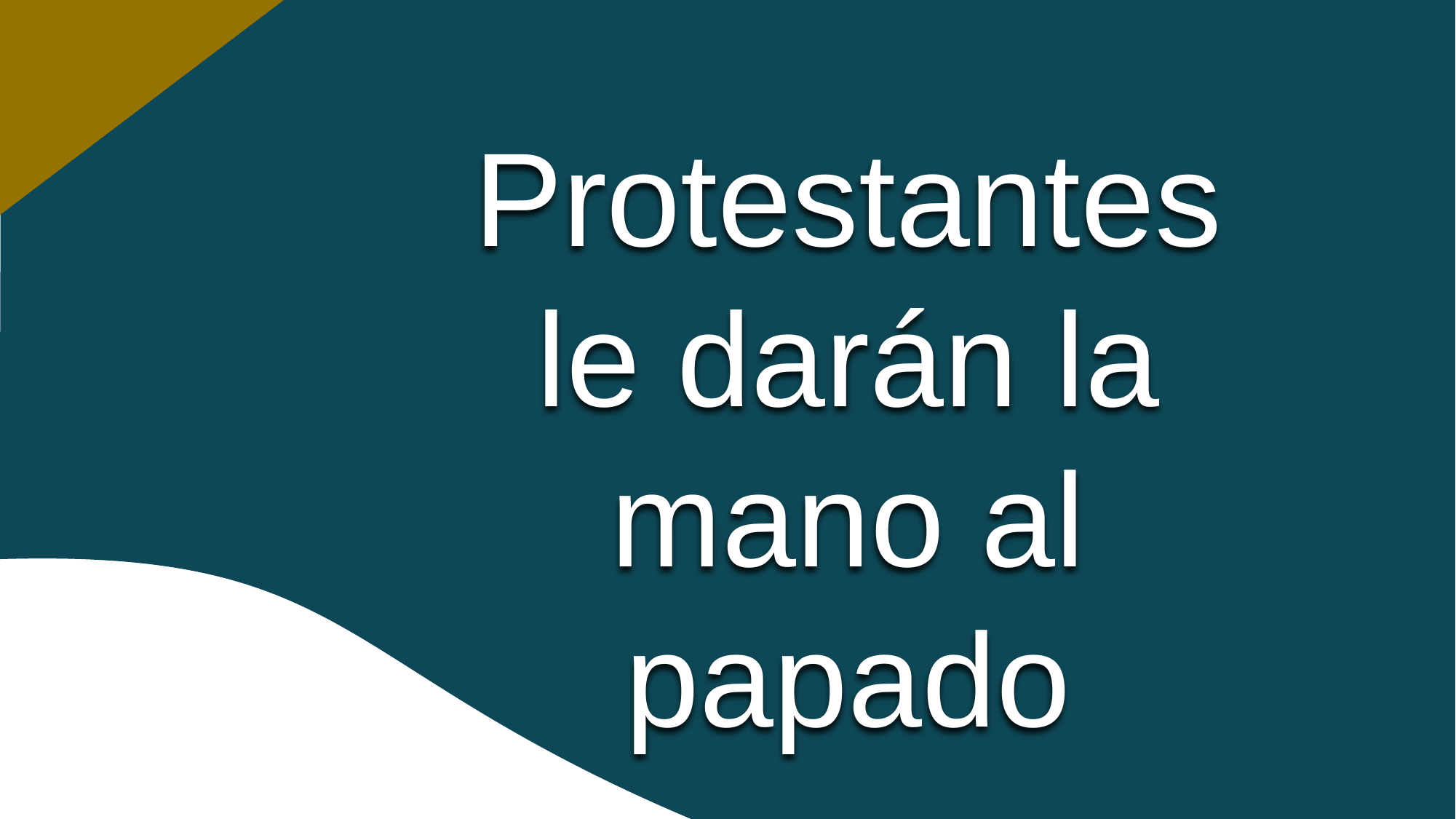

Protestantes le darán la mano al papado